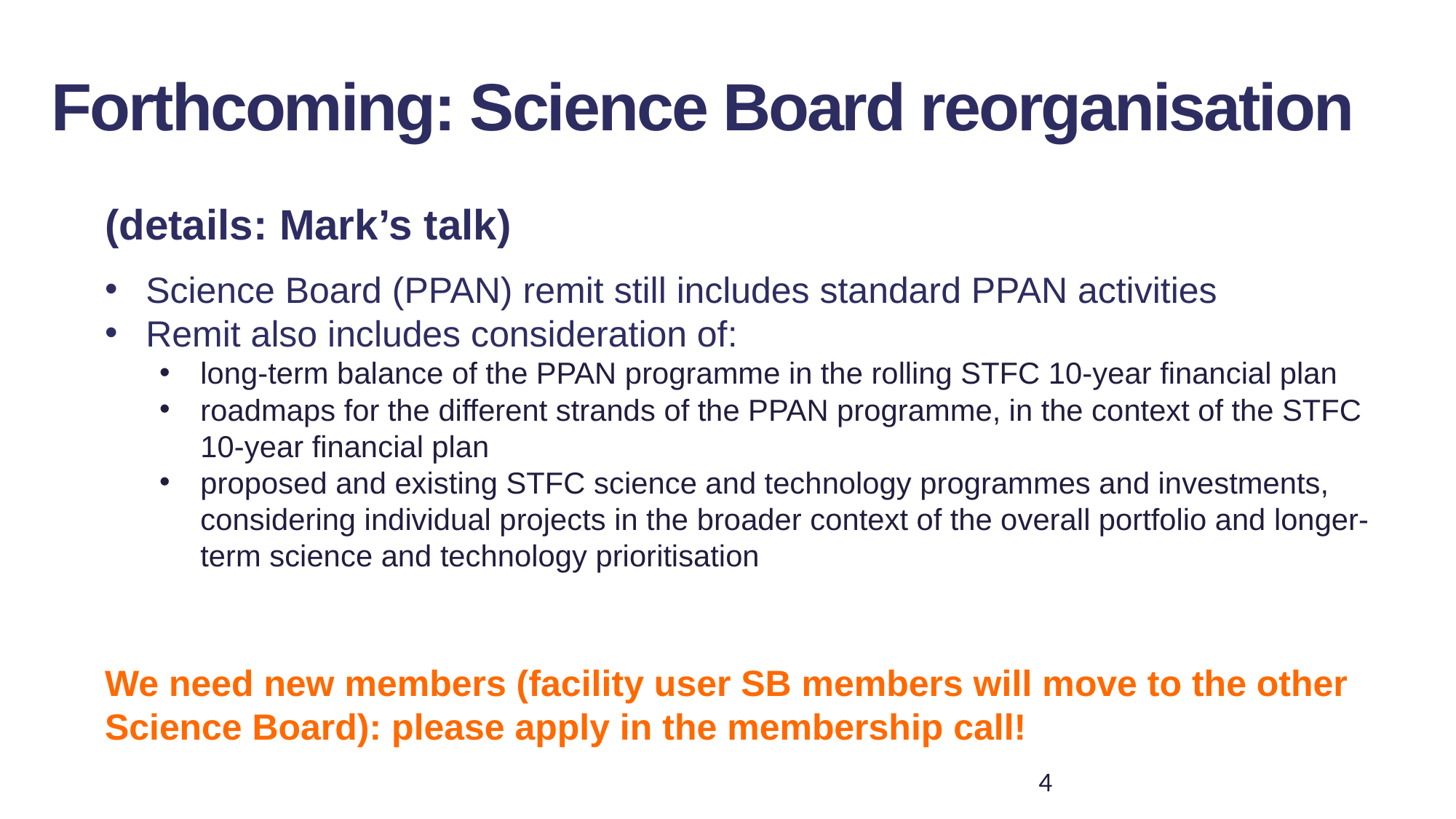

Forthcoming: Science Board reorganisation
(details: Mark’s talk)

Science Board (PPAN) remit still includes standard PPAN activities
Remit also includes consideration of:
long-term balance of the PPAN programme in the rolling STFC 10-year financial plan
roadmaps for the different strands of the PPAN programme, in the context of the STFC 10-year financial plan
proposed and existing STFC science and technology programmes and investments, considering individual projects in the broader context of the overall portfolio and longer-term science and technology prioritisation

We need new members (facility user SB members will move to the other Science Board): please apply in the membership call!

4